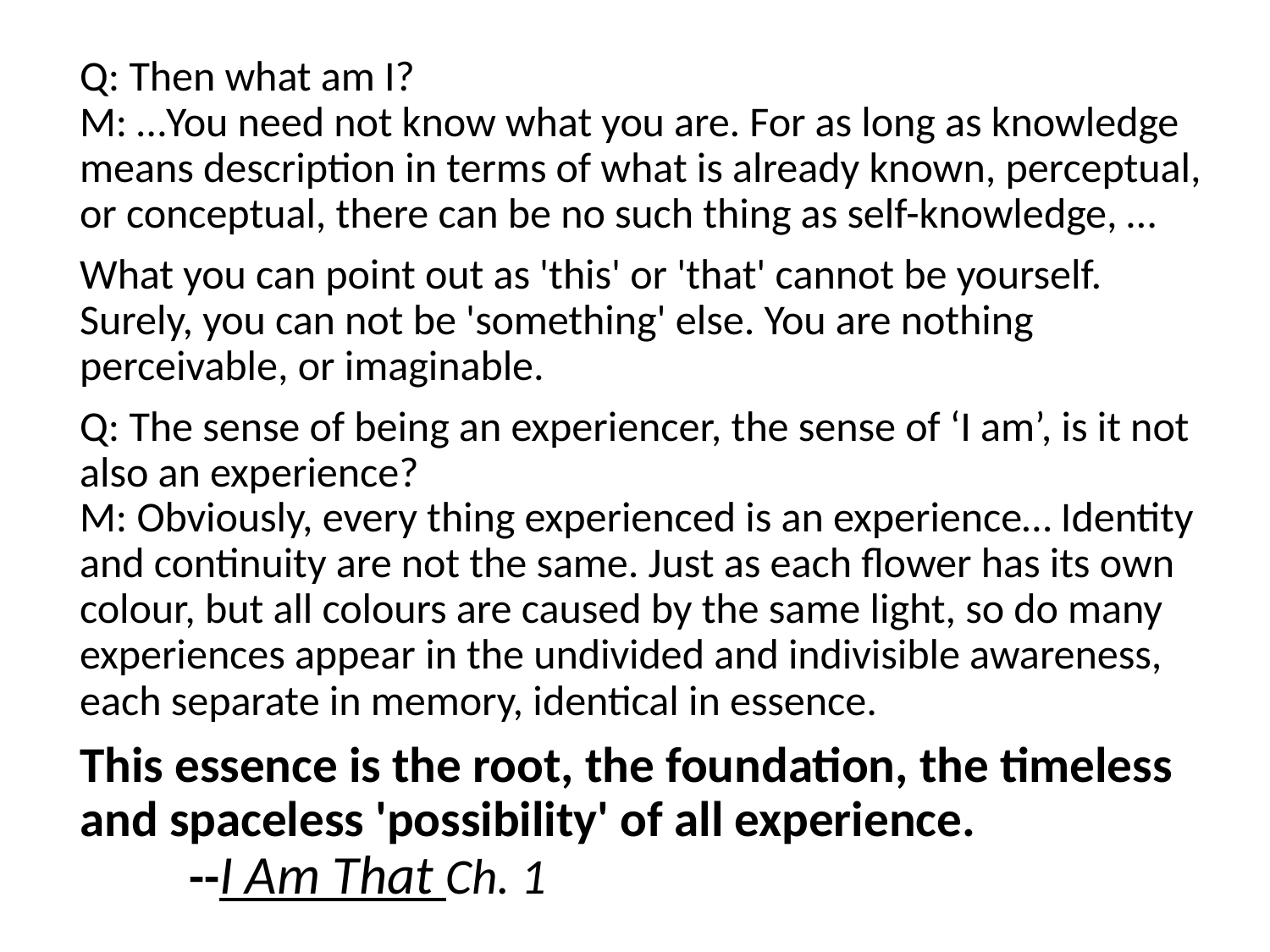

Q: Then what am I?
M: …You need not know what you are. For as long as knowledge means description in terms of what is already known, perceptual, or conceptual, there can be no such thing as self-knowledge, …
What you can point out as 'this' or 'that' cannot be yourself. Surely, you can not be 'something' else. You are nothing perceivable, or imaginable.
Q: The sense of being an experiencer, the sense of ‘I am’, is it not also an experience?
M: Obviously, every thing experienced is an experience… Identity and continuity are not the same. Just as each flower has its own colour, but all colours are caused by the same light, so do many experiences appear in the undivided and indivisible awareness, each separate in memory, identical in essence.
This essence is the root, the foundation, the timeless and spaceless 'possibility' of all experience.
				--I Am That Ch. 1